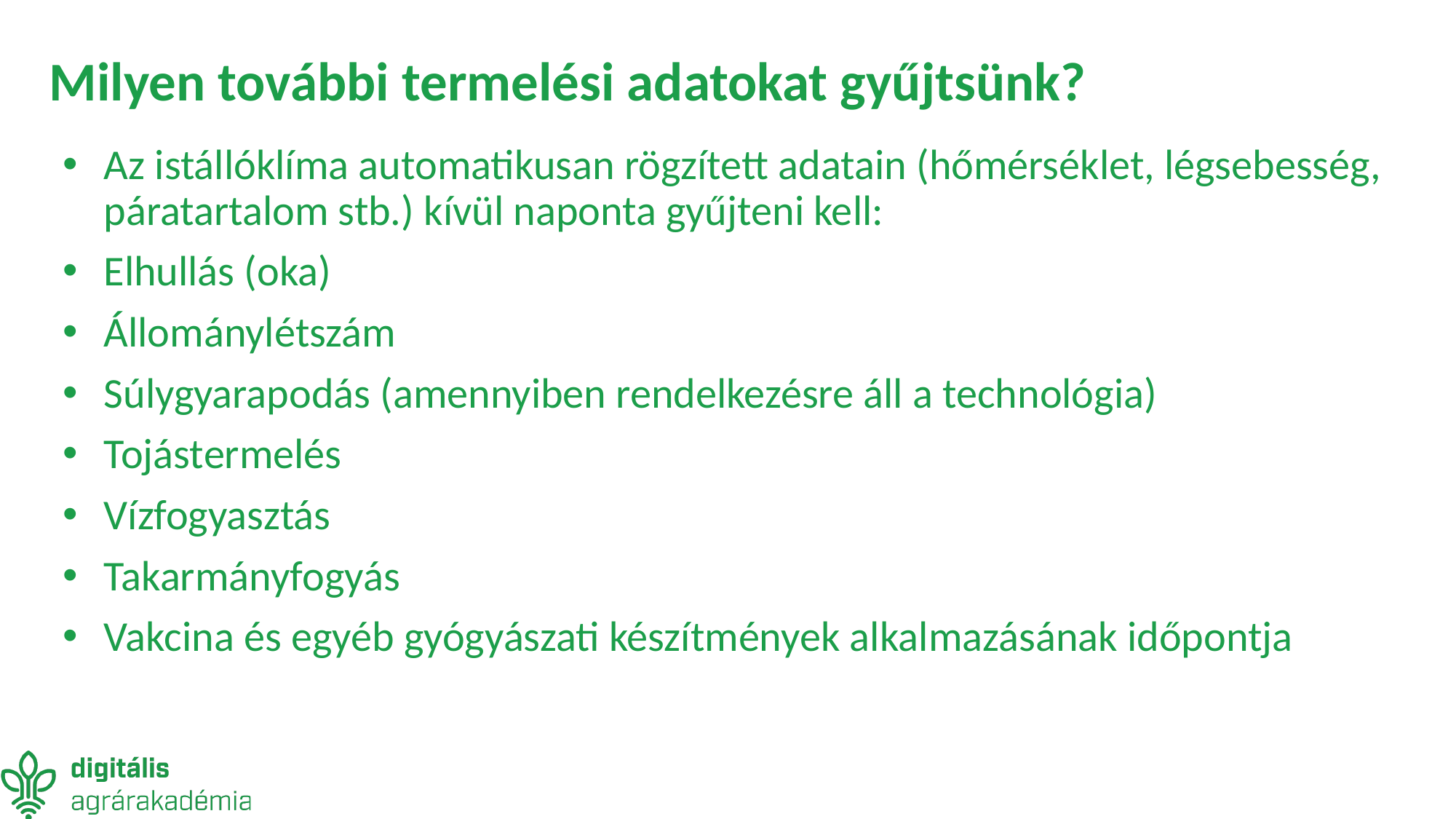

# Milyen további termelési adatokat gyűjtsünk?
Az istállóklíma automatikusan rögzített adatain (hőmérséklet, légsebesség, páratartalom stb.) kívül naponta gyűjteni kell:
Elhullás (oka)
Állománylétszám
Súlygyarapodás (amennyiben rendelkezésre áll a technológia)
Tojástermelés
Vízfogyasztás
Takarmányfogyás
Vakcina és egyéb gyógyászati készítmények alkalmazásának időpontja